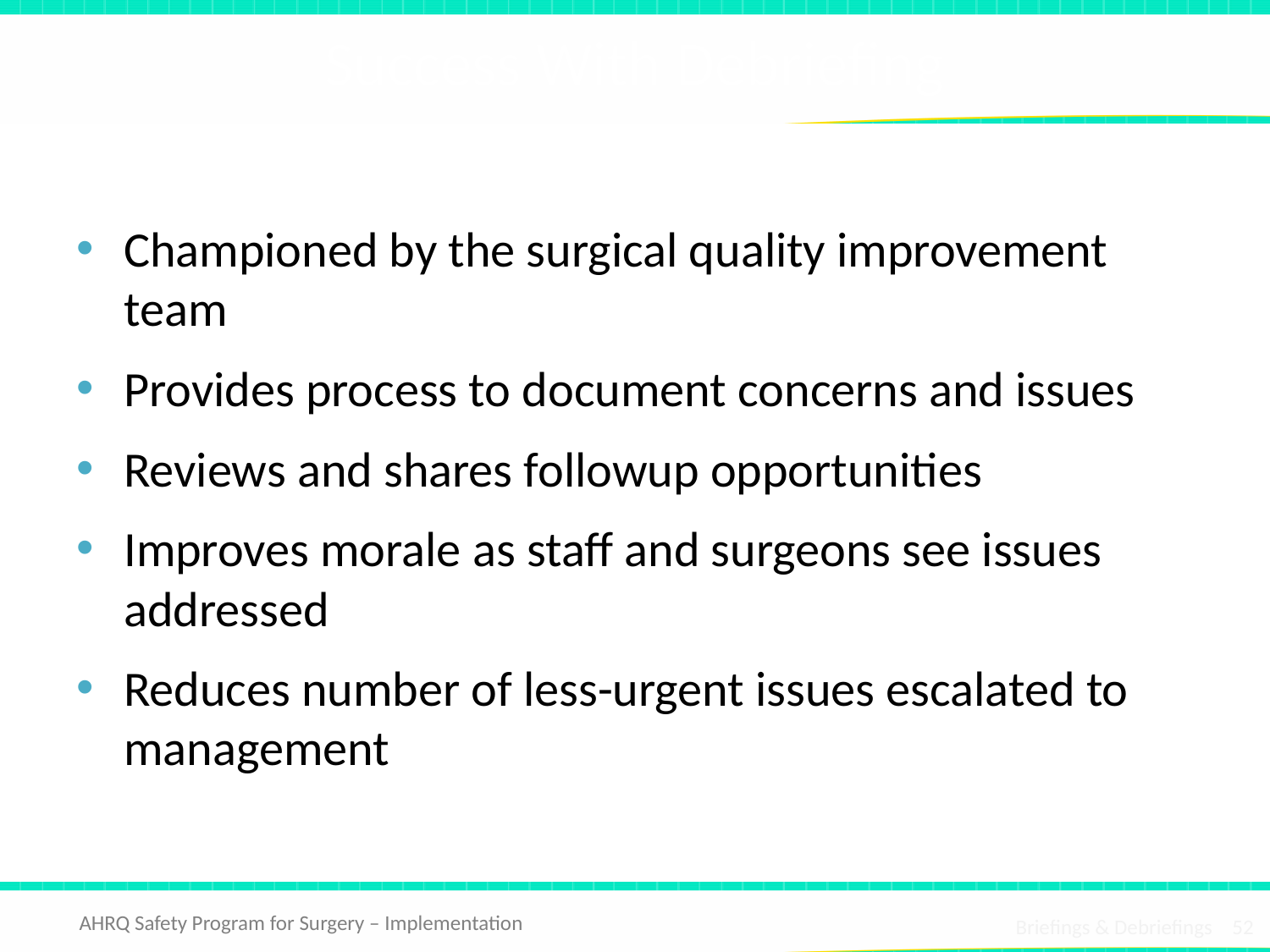

# Success With Debriefing
Championed by the surgical quality improvement team
Provides process to document concerns and issues
Reviews and shares followup opportunities
Improves morale as staff and surgeons see issues addressed
Reduces number of less-urgent issues escalated to management